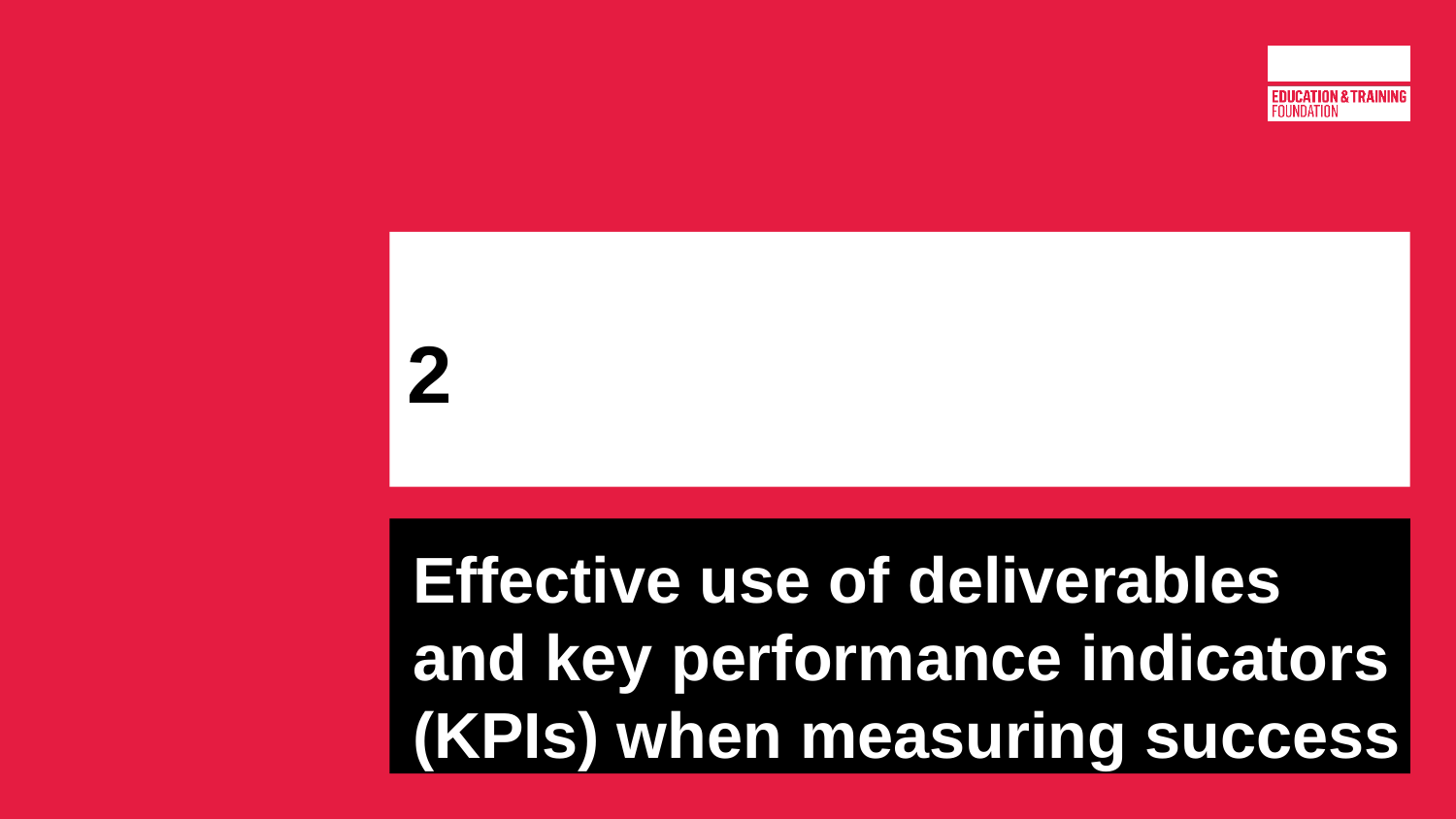

# 2
Effective use of deliverables and key performance indicators (KPIs) when measuring success